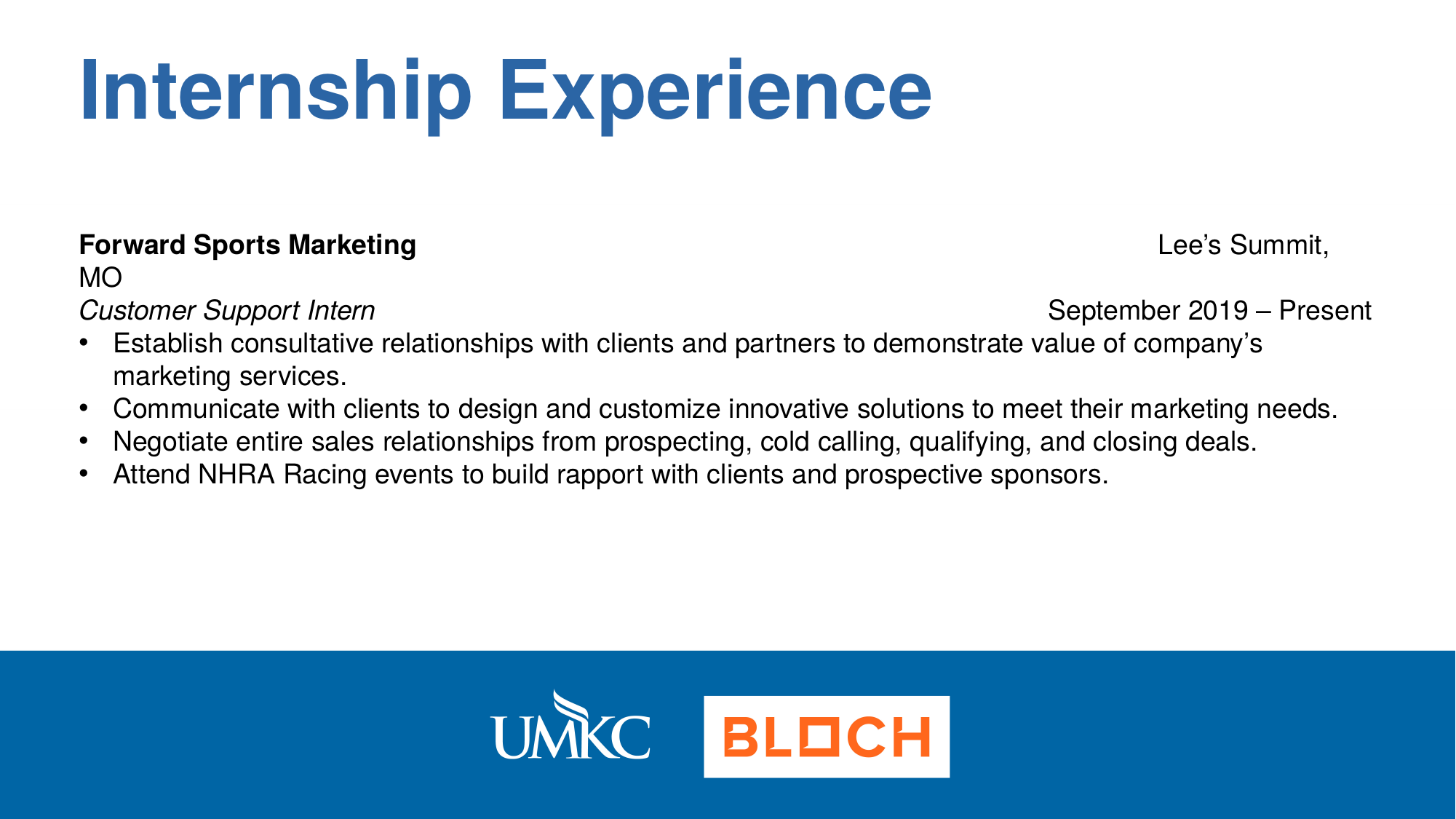

Internship Experience
Forward Sports Marketing                                                                                                 Lee’s Summit, MO
Customer Support Intern                                                                                        September 2019 – Present
Establish consultative relationships with clients and partners to demonstrate value of company’s marketing services.
Communicate with clients to design and customize innovative solutions to meet their marketing needs.
Negotiate entire sales relationships from prospecting, cold calling, qualifying, and closing deals.
Attend NHRA Racing events to build rapport with clients and prospective sponsors.